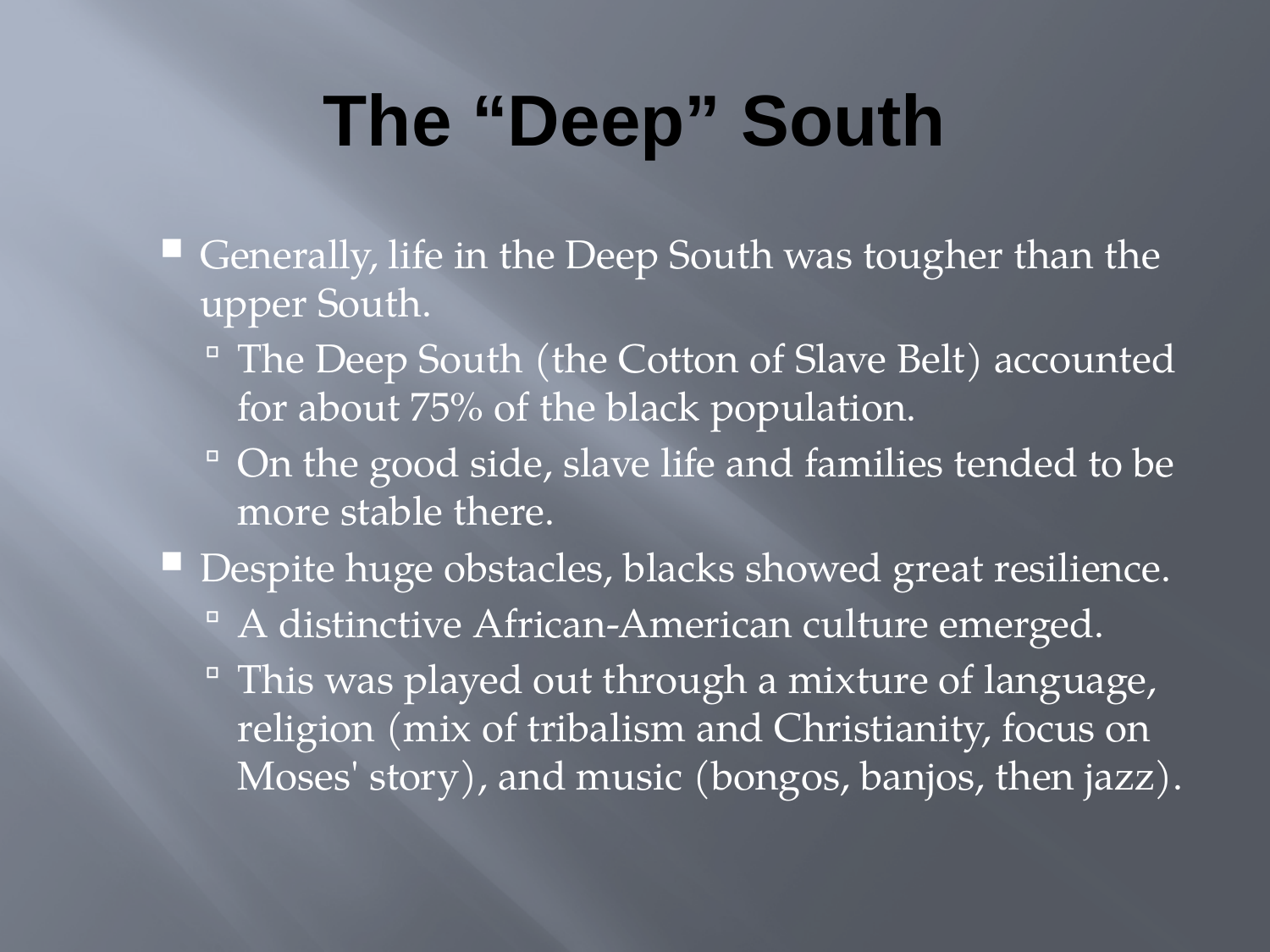

# The “Deep” South
Generally, life in the Deep South was tougher than the upper South.
The Deep South (the Cotton of Slave Belt) accounted for about 75% of the black population.
On the good side, slave life and families tended to be more stable there.
Despite huge obstacles, blacks showed great resilience.
A distinctive African-American culture emerged.
This was played out through a mixture of language, religion (mix of tribalism and Christianity, focus on Moses' story), and music (bongos, banjos, then jazz).